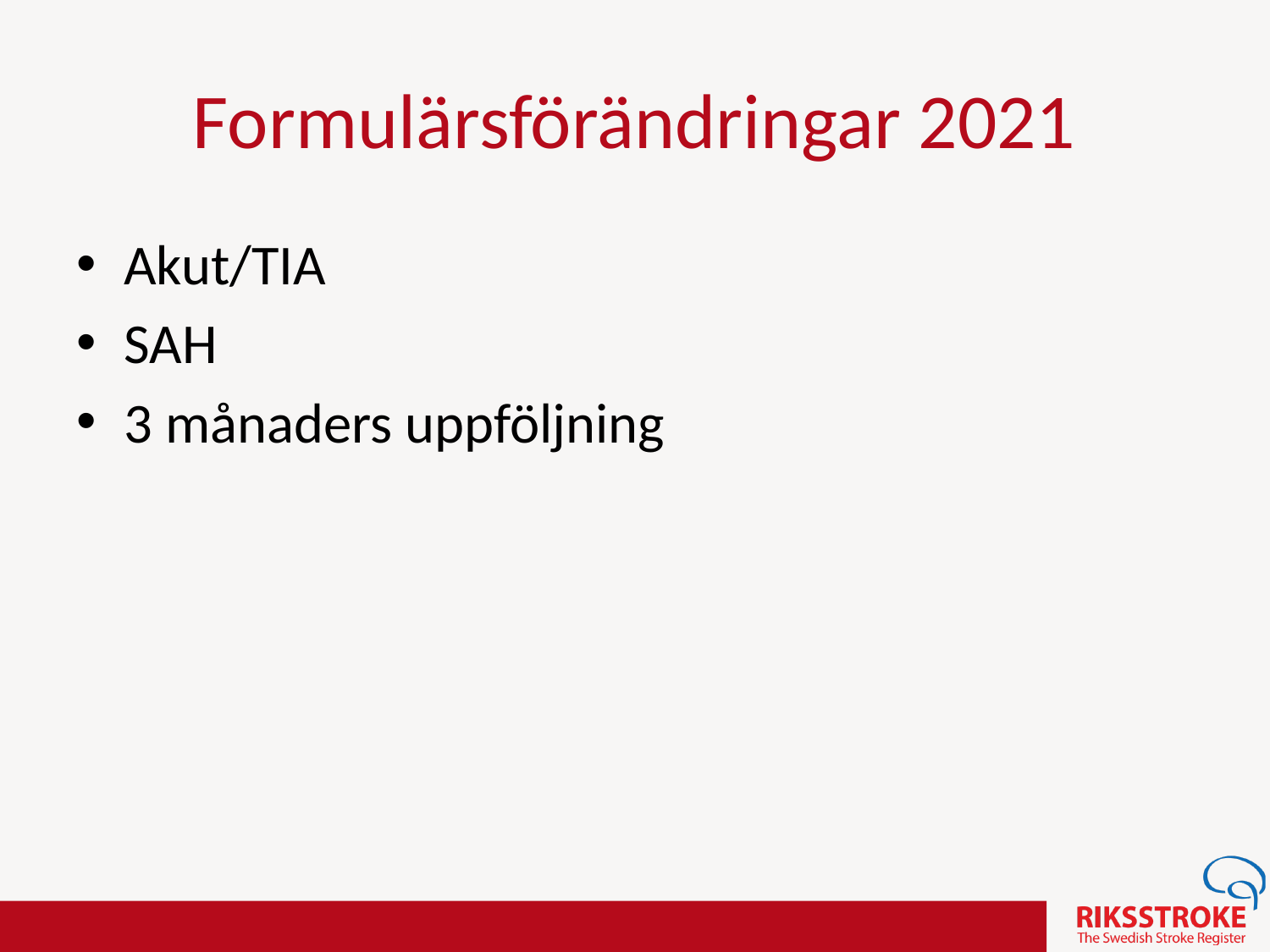

Akut/TIA
SAH
3 månaders uppföljning
Formulärsförändringar 2021